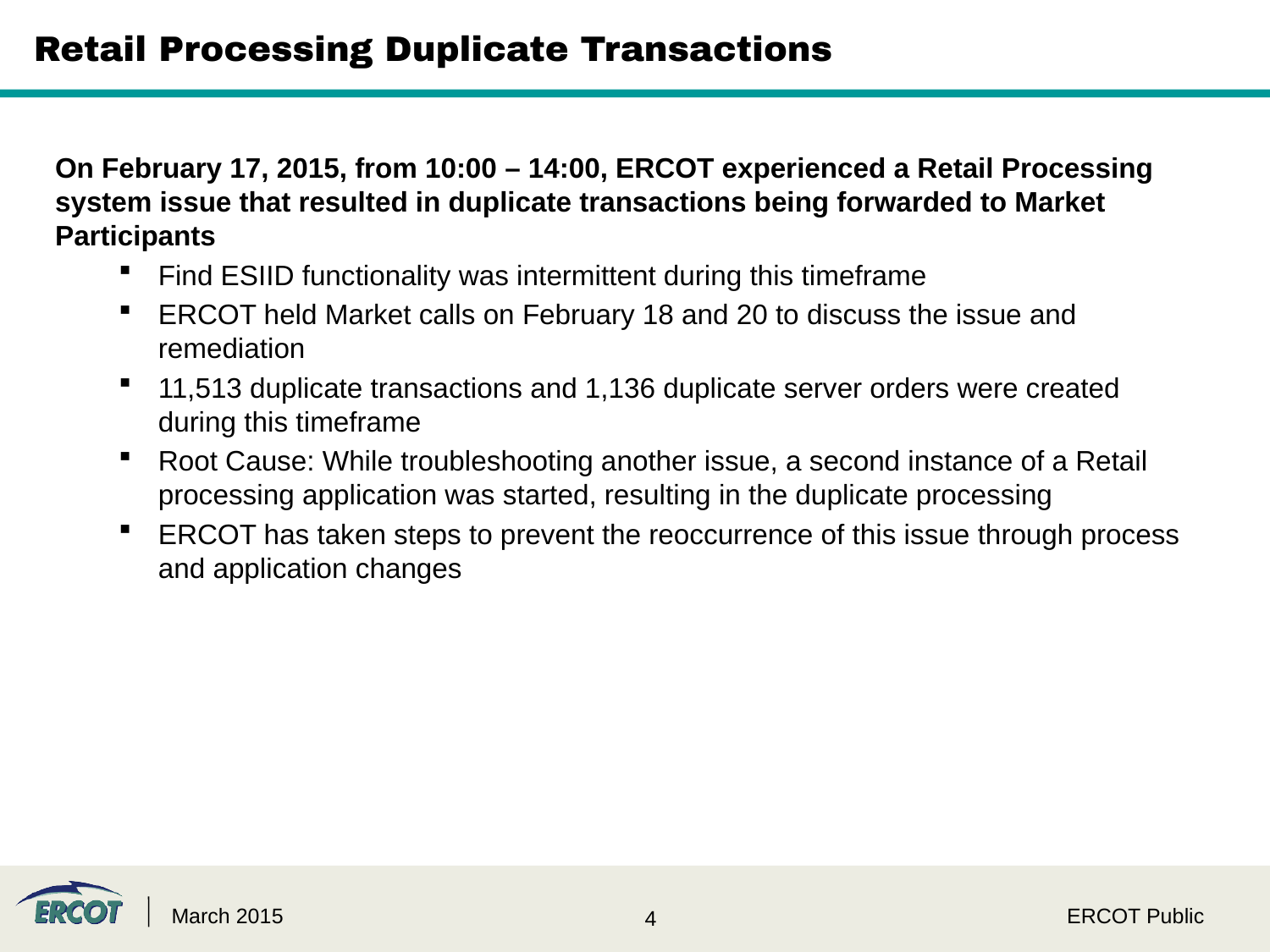

# Retail Processing Duplicate Transactions

On February 17, 2015, from 10:00 – 14:00, ERCOT experienced a Retail Processing system issue that resulted in duplicate transactions being forwarded to Market Participants
Find ESIID functionality was intermittent during this timeframe
ERCOT held Market calls on February 18 and 20 to discuss the issue and remediation
11,513 duplicate transactions and 1,136 duplicate server orders were created during this timeframe
Root Cause: While troubleshooting another issue, a second instance of a Retail processing application was started, resulting in the duplicate processing
ERCOT has taken steps to prevent the reoccurrence of this issue through process and application changes

March 2015
ERCOT Public